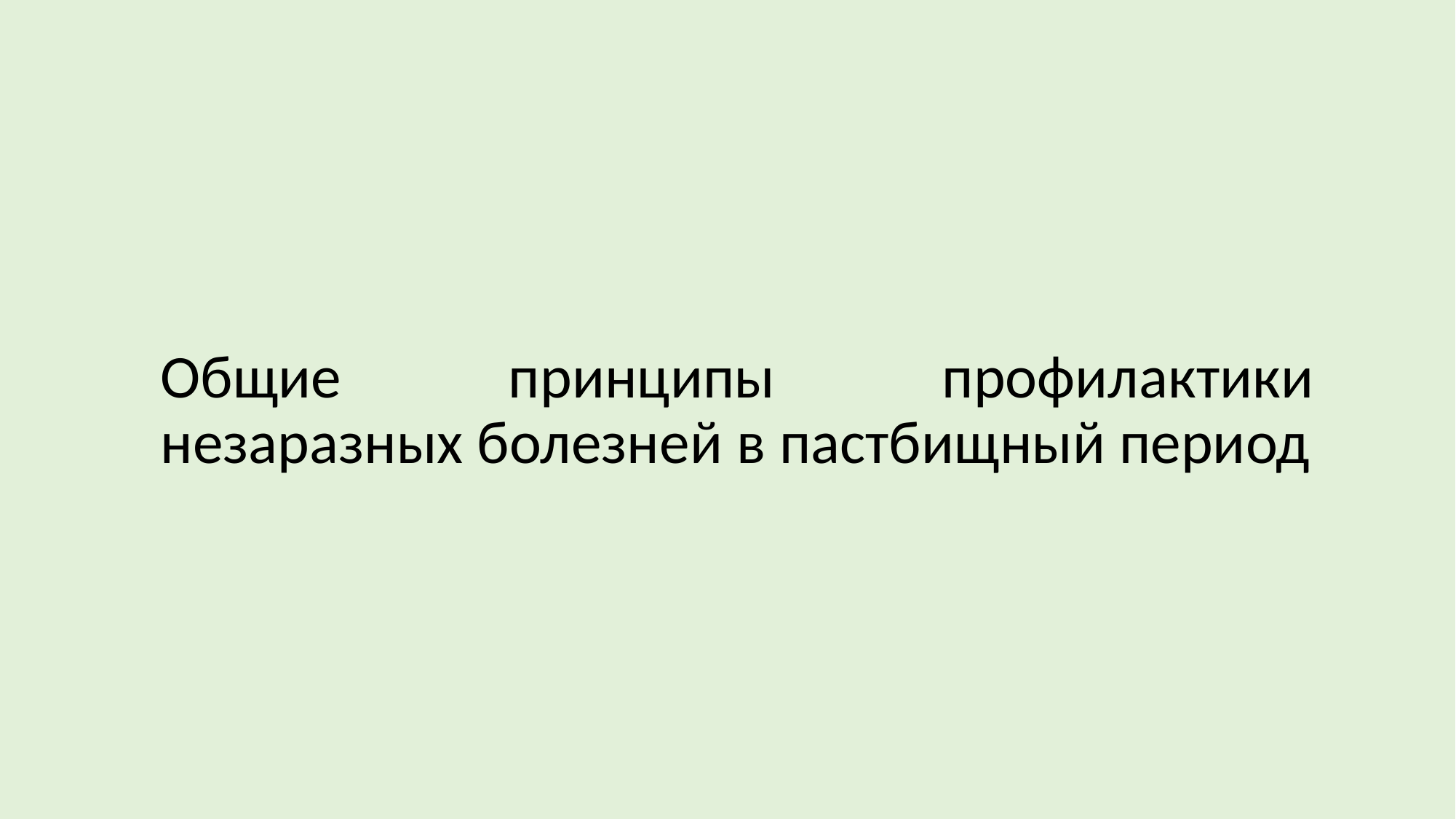

# Общие принципы профилактики незаразных болезней в пастбищный период